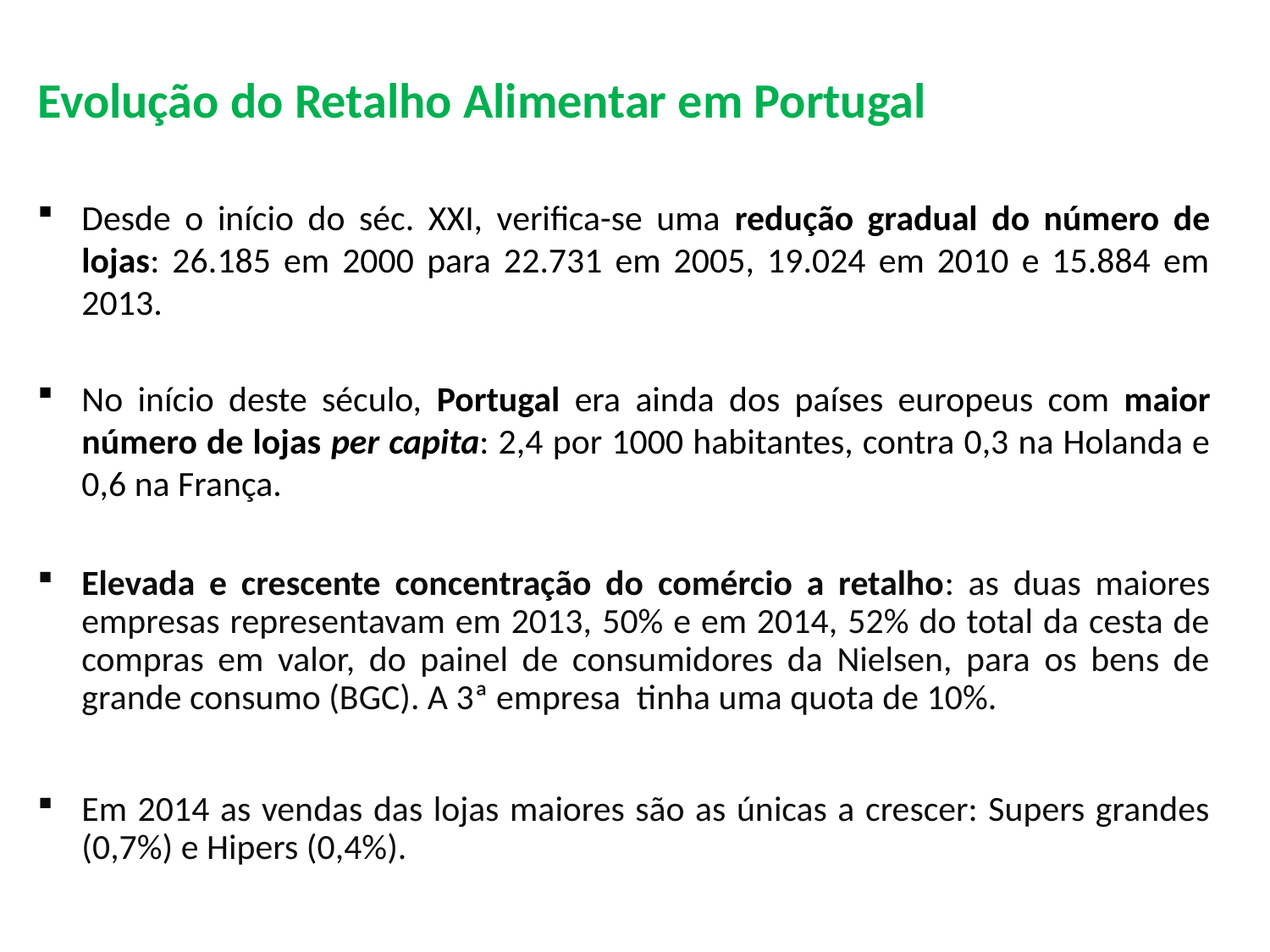

Evolução do Retalho Alimentar em Portugal

Desde o início do séc. XXI, verifica-se uma redução gradual do número de lojas: 26.185 em 2000 para 22.731 em 2005, 19.024 em 2010 e 15.884 em 2013.

No início deste século, Portugal era ainda dos países europeus com maior número de lojas per capita: 2,4 por 1000 habitantes, contra 0,3 na Holanda e 0,6 na França.

Elevada e crescente concentração do comércio a retalho: as duas maiores empresas representavam em 2013, 50% e em 2014, 52% do total da cesta de compras em valor, do painel de consumidores da Nielsen, para os bens de grande consumo (BGC). A 3ª empresa  tinha uma quota de 10%.

Em 2014 as vendas das lojas maiores são as únicas a crescer: Supers grandes (0,7%) e Hipers (0,4%).